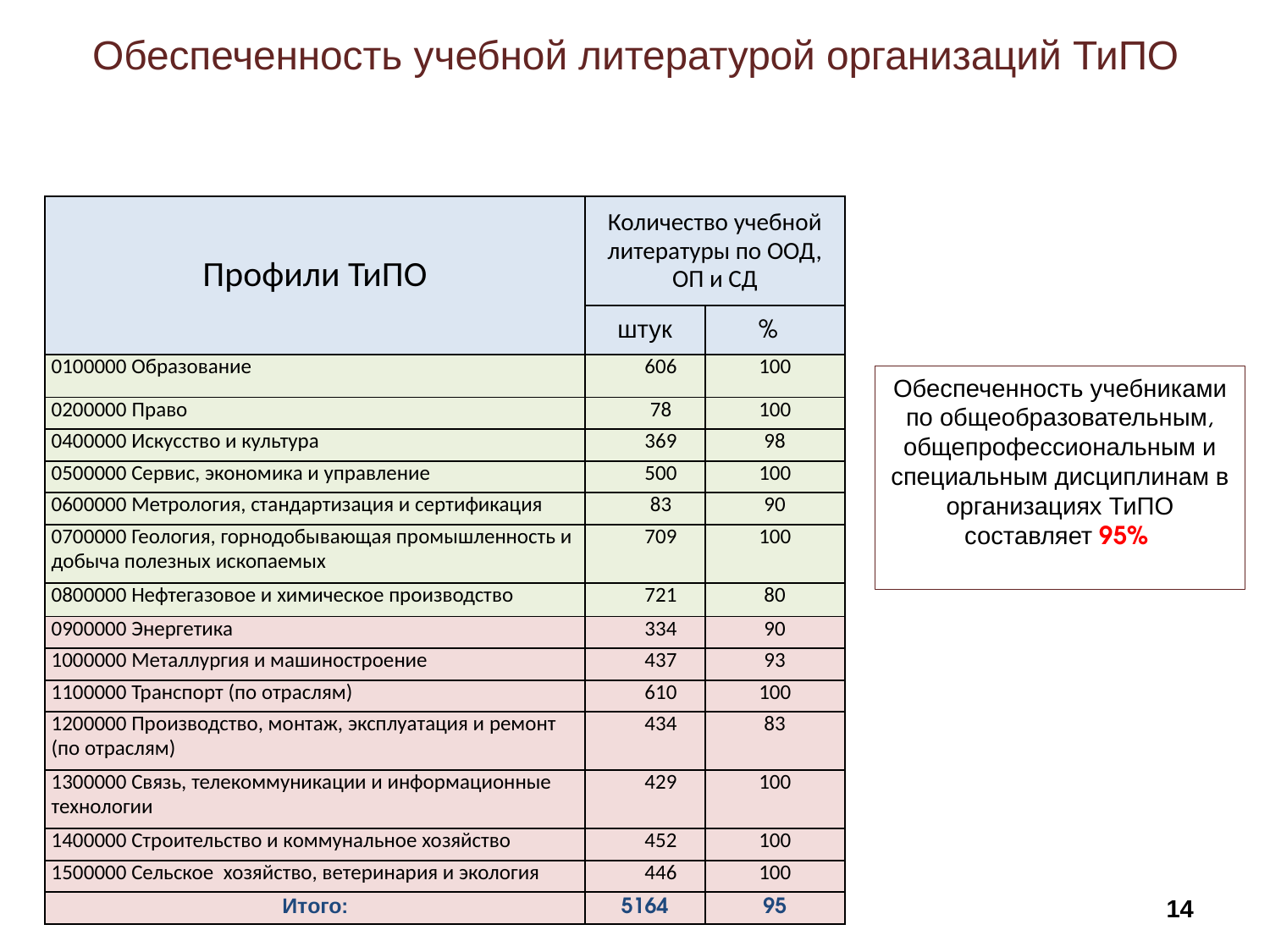

# Обеспеченность учебной литературой организаций ТиПО
| Профили ТиПО | Количество учебной литературы по ООД, ОП и СД |  |
| --- | --- | --- |
|  | штук | % |
| 0100000 Образование | 606 | 100 |
| 0200000 Право | 78 | 100 |
| 0400000 Искусство и культура | 369 | 98 |
| 0500000 Сервис, экономика и управление | 500 | 100 |
| 0600000 Метрология, стандартизация и сертификация | 83 | 90 |
| 0700000 Геология, горнодобывающая промышленность и добыча полезных ископаемых | 709 | 100 |
| 0800000 Нефтегазовое и химическое производство | 721 | 80 |
| 0900000 Энергетика | 334 | 90 |
| 1000000 Металлургия и машиностроение | 437 | 93 |
| 1100000 Транспорт (по отраслям) | 610 | 100 |
| 1200000 Производство, монтаж, эксплуатация и ремонт (по отраслям) | 434 | 83 |
| 1300000 Связь, телекоммуникации и информационные технологии | 429 | 100 |
| 1400000 Строительство и коммунальное хозяйство | 452 | 100 |
| 1500000 Сельское хозяйство, ветеринария и экология | 446 | 100 |
| Итого: | 5164 | 95 |
Обеспеченность учебниками по общеобразовательным, общепрофессиональным и специальным дисциплинам в организациях ТиПО составляет 95%

14